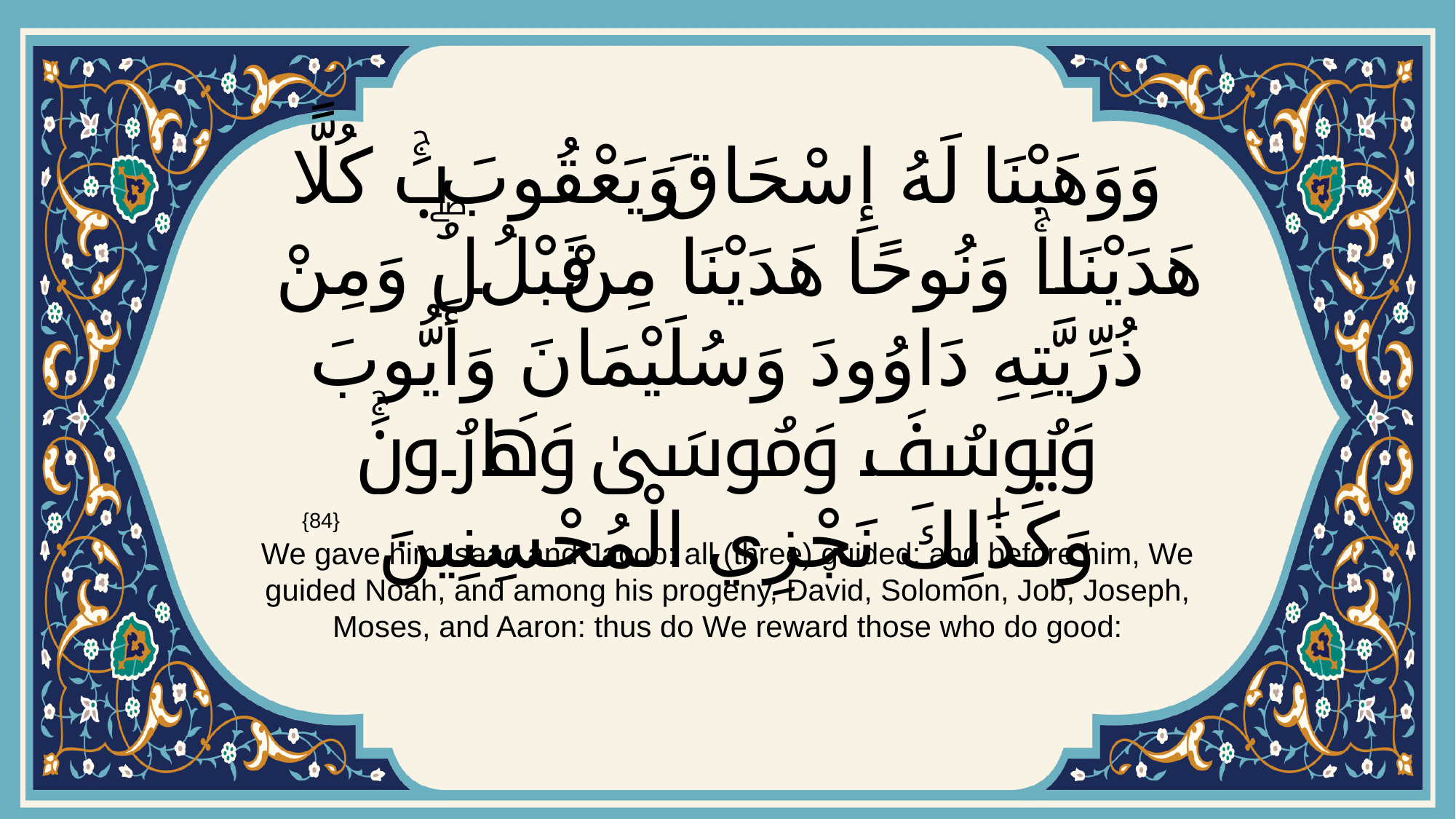

# وَوَهَبْنَا لَهُ إِسْحَاقَ  وَيَعْقُوبَۚ كُلًّا هَدَيْنَاۚ وَنُوحًا هَدَيْنَا مِنْ قَبْلُۖ وَمِنْ ذُرِّيَّتِهِ دَاوُودَ وَسُلَيْمَانَ وَأَيُّوبَ وَيُوسُفَ وَمُوسَىٰ وَهَارُونَۚ وَكَذَٰلِكَ نَجْزِي الْمُحْسِنِينَ
{84}
We gave him Isaac and Jacob: all (three) guided: and before him, We guided Noah, and among his progeny, David, Solomon, Job, Joseph, Moses, and Aaron: thus do We reward those who do good: